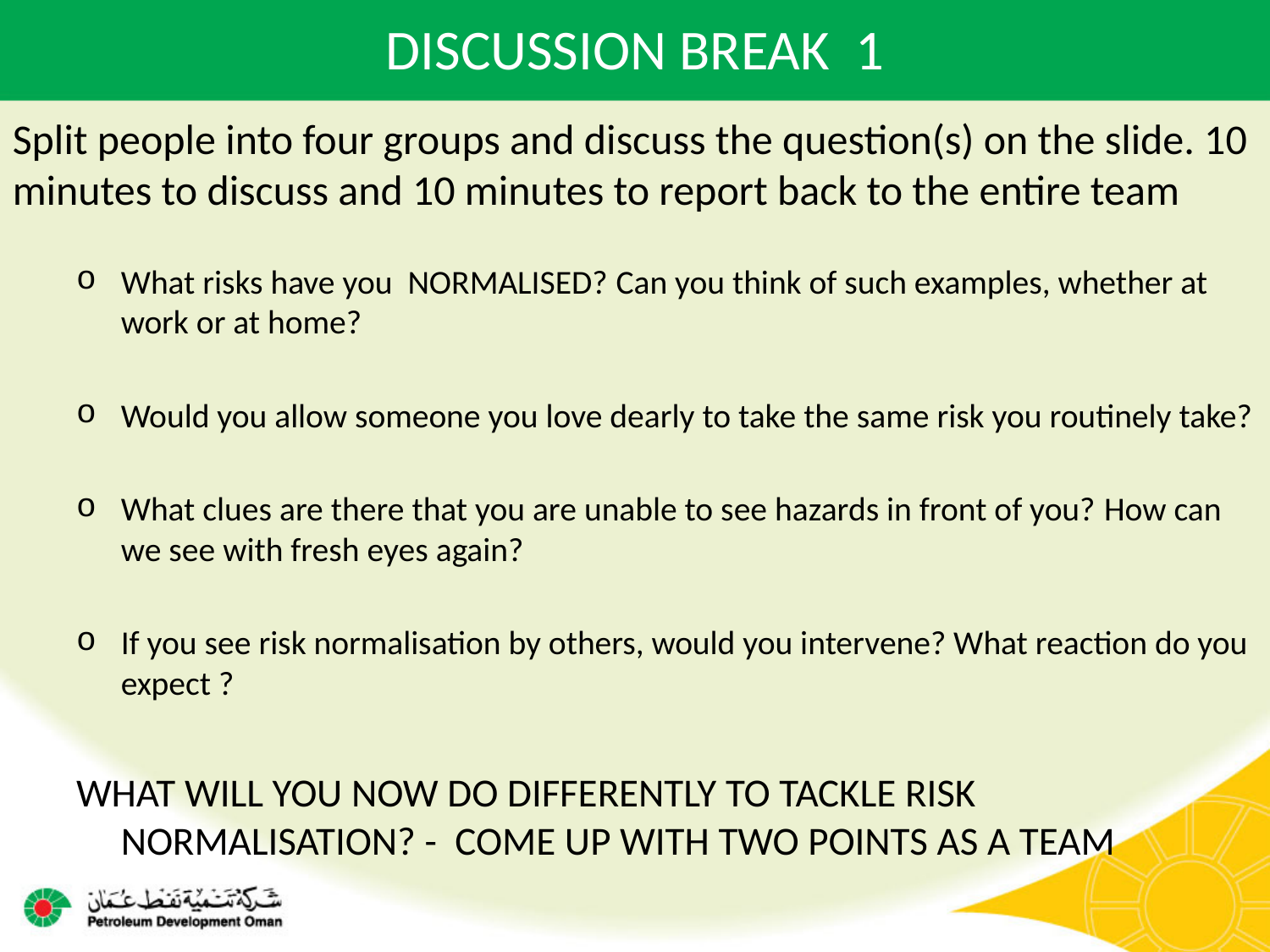

# DISCUSSION BREAK  1
Split people into four groups and discuss the question(s) on the slide. 10 minutes to discuss and 10 minutes to report back to the entire team

What risks have you  NORMALISED? Can you think of such examples, whether at work or at home?

Would you allow someone you love dearly to take the same risk you routinely take?

What clues are there that you are unable to see hazards in front of you? How can we see with fresh eyes again?

If you see risk normalisation by others, would you intervene? What reaction do you expect ?

WHAT WILL YOU NOW DO DIFFERENTLY TO TACKLE RISK NORMALISATION? -  COME UP WITH TWO POINTS AS A TEAM